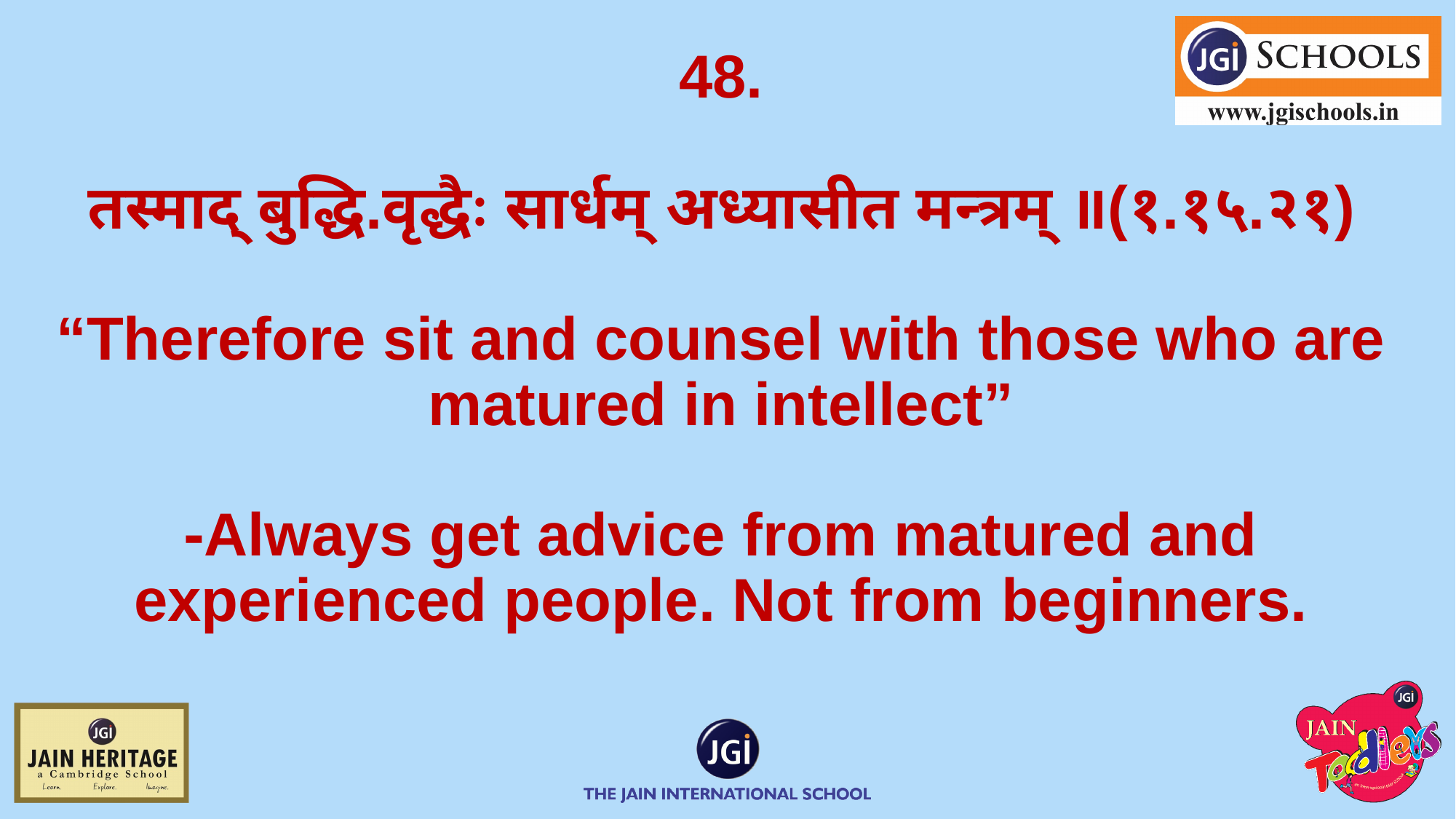

# 48. तस्माद् बुद्धि.वृद्धैः सार्धम् अध्यासीत मन्त्रम् ॥(१.१५.२१) “Therefore sit and counsel with those who are matured in intellect” ⁃Always get advice from matured and experienced people. Not from beginners.